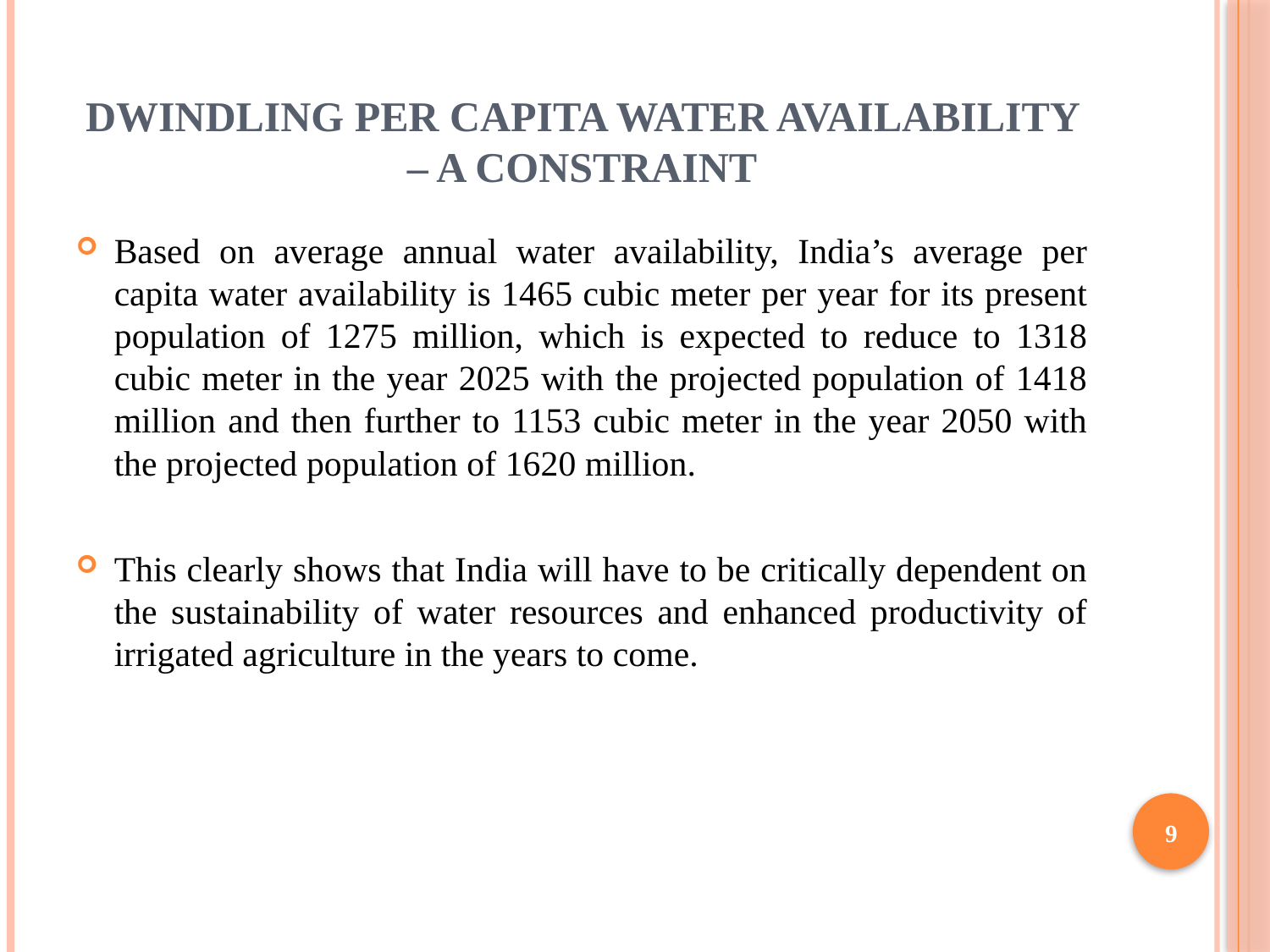

# Dwindling Per Capita Water Availability – a Constraint
Based on average annual water availability, India’s average per capita water availability is 1465 cubic meter per year for its present population of 1275 million, which is expected to reduce to 1318 cubic meter in the year 2025 with the projected population of 1418 million and then further to 1153 cubic meter in the year 2050 with the projected population of 1620 million.

This clearly shows that India will have to be critically dependent on the sustainability of water resources and enhanced productivity of irrigated agriculture in the years to come.

9